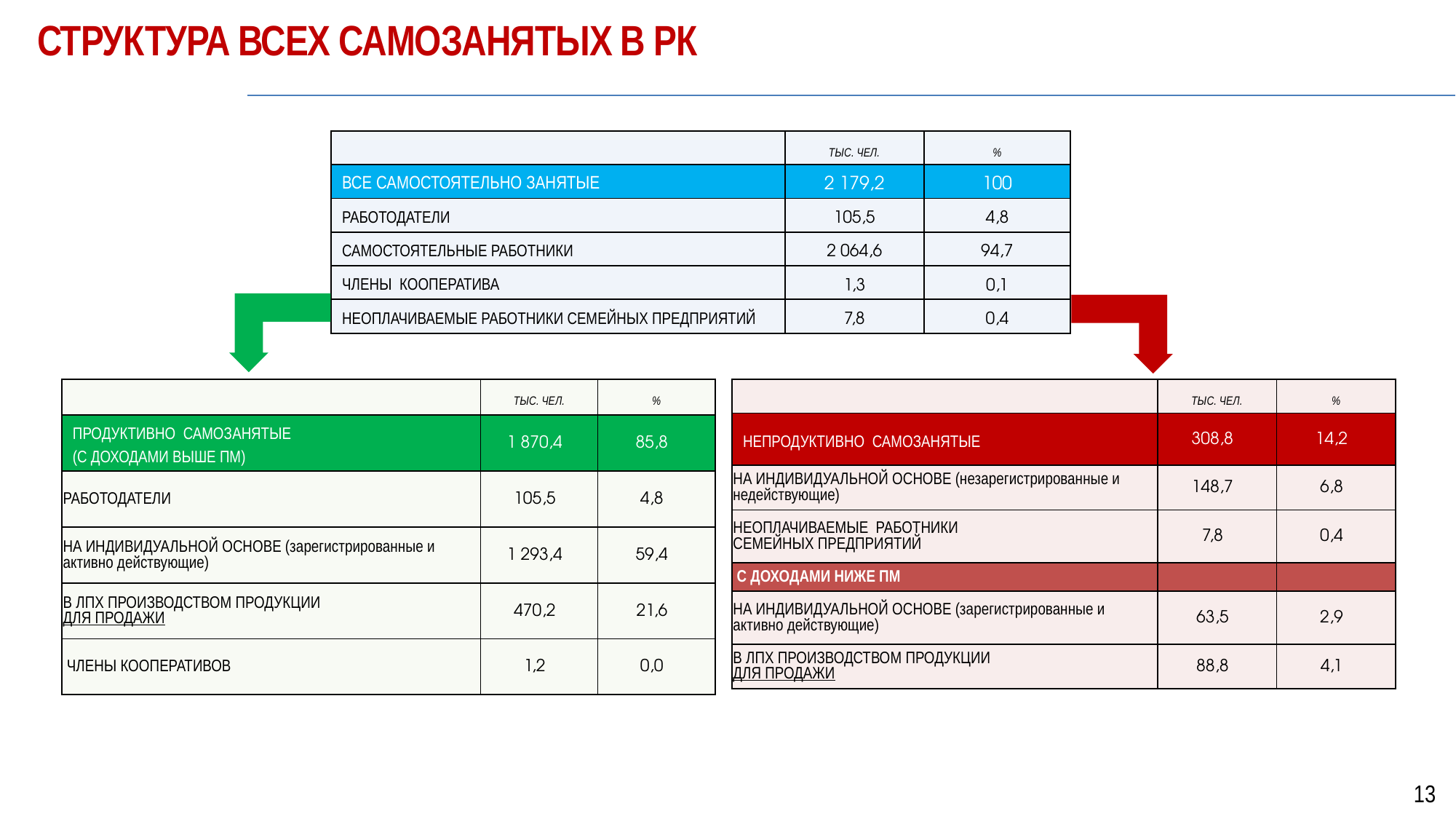

СТРУКТУРА ВСЕХ САМОЗАНЯТЫХ В РК
|  | ТЫС. ЧЕЛ. | % |
| --- | --- | --- |
| ВСЕ САМОСТОЯТЕЛЬНО ЗАНЯТЫЕ | 2 179,2 | 100 |
| РАБОТОДАТЕЛИ | 105,5 | 4,8 |
| САМОСТОЯТЕЛЬНЫЕ РАБОТНИКИ | 2 064,6 | 94,7 |
| ЧЛЕНЫ КООПЕРАТИВА | 1,3 | 0,1 |
| НЕОПЛАЧИВАЕМЫЕ РАБОТНИКИ СЕМЕЙНЫХ ПРЕДПРИЯТИЙ | 7,8 | 0,4 |

|  | ТЫС. ЧЕЛ. | % |
| --- | --- | --- |
| ПРОДУКТИВНО САМОЗАНЯТЫЕ (С ДОХОДАМИ ВЫШЕ ПМ) | 1 870,4 | 85,8 |
| РАБОТОДАТЕЛИ | 105,5 | 4,8 |
| НА ИНДИВИДУАЛЬНОЙ ОСНОВЕ (зарегистрированные и активно действующие) | 1 293,4 | 59,4 |
| В ЛПХ ПРОИЗВОДСТВОМ ПРОДУКЦИИ ДЛЯ ПРОДАЖИ | 470,2 | 21,6 |
| ЧЛЕНЫ КООПЕРАТИВОВ | 1,2 | 0,0 |
|  | ТЫС. ЧЕЛ. | % |
| --- | --- | --- |
| НЕПРОДУКТИВНО САМОЗАНЯТЫЕ | 308,8 | 14,2 |
| НА ИНДИВИДУАЛЬНОЙ ОСНОВЕ (незарегистрированные и недействующие) | 148,7 | 6,8 |
| НЕОПЛАЧИВАЕМЫЕ РАБОТНИКИ СЕМЕЙНЫХ ПРЕДПРИЯТИЙ | 7,8 | 0,4 |
| С ДОХОДАМИ НИЖЕ ПМ |  |  |
| НА ИНДИВИДУАЛЬНОЙ ОСНОВЕ (зарегистрированные и активно действующие) | 63,5 | 2,9 |
| В ЛПХ ПРОИЗВОДСТВОМ ПРОДУКЦИИ ДЛЯ ПРОДАЖИ | 88,8 | 4,1 |
13